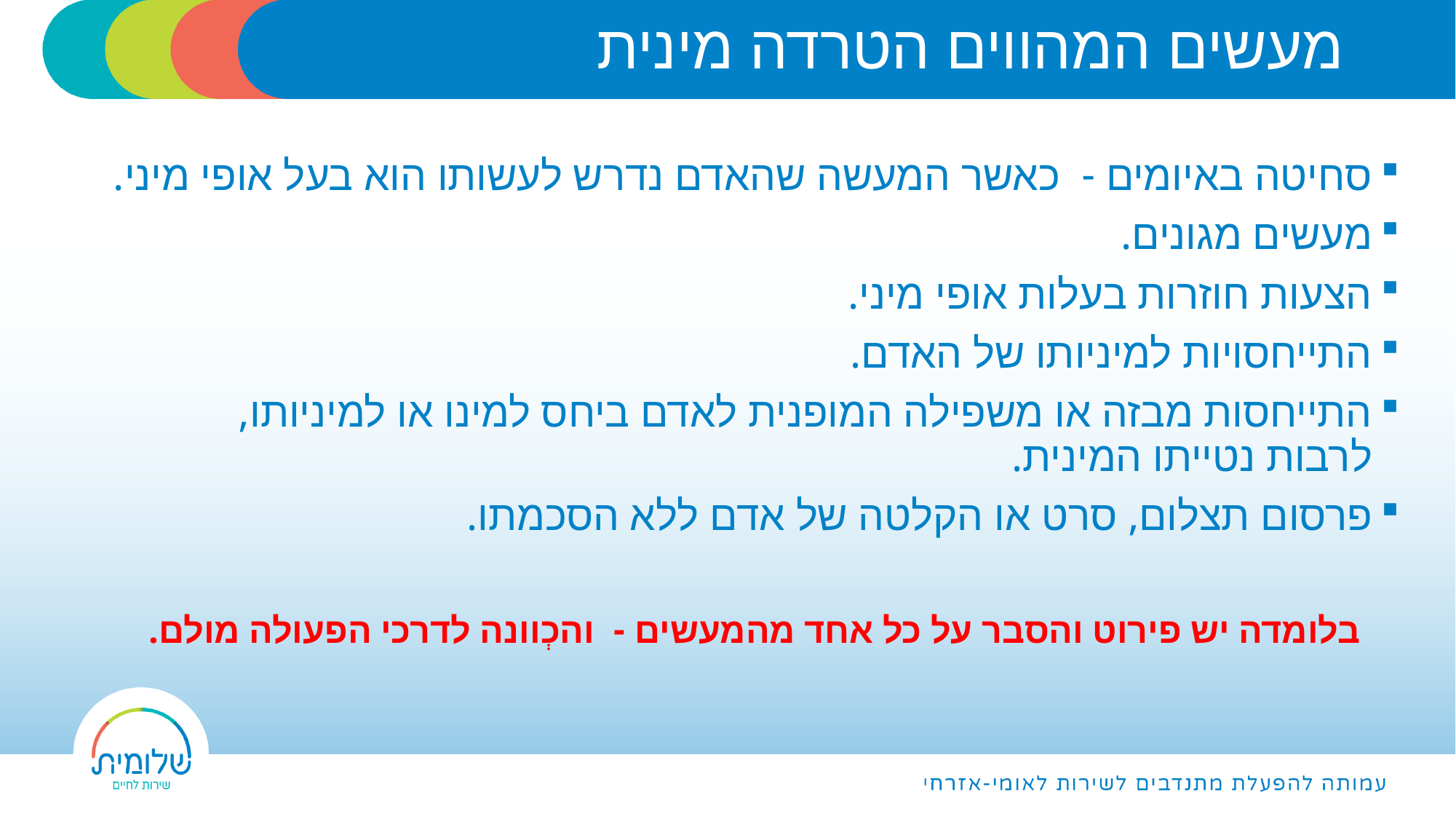

# מעשים המהווים הטרדה מינית
סחיטה באיומים -  כאשר המעשה שהאדם נדרש לעשותו הוא בעל אופי מיני.
מעשים מגונים.
הצעות חוזרות בעלות אופי מיני.
התייחסויות למיניותו של האדם.
התייחסות מבזה או משפילה המופנית לאדם ביחס למינו או למיניותו,        לרבות נטייתו המינית.
פרסום תצלום, סרט או הקלטה של אדם ללא הסכמתו.

בלומדה יש פירוט והסבר על כל אחד מהמעשים -  והכְוונה לדרכי הפעולה מולם.